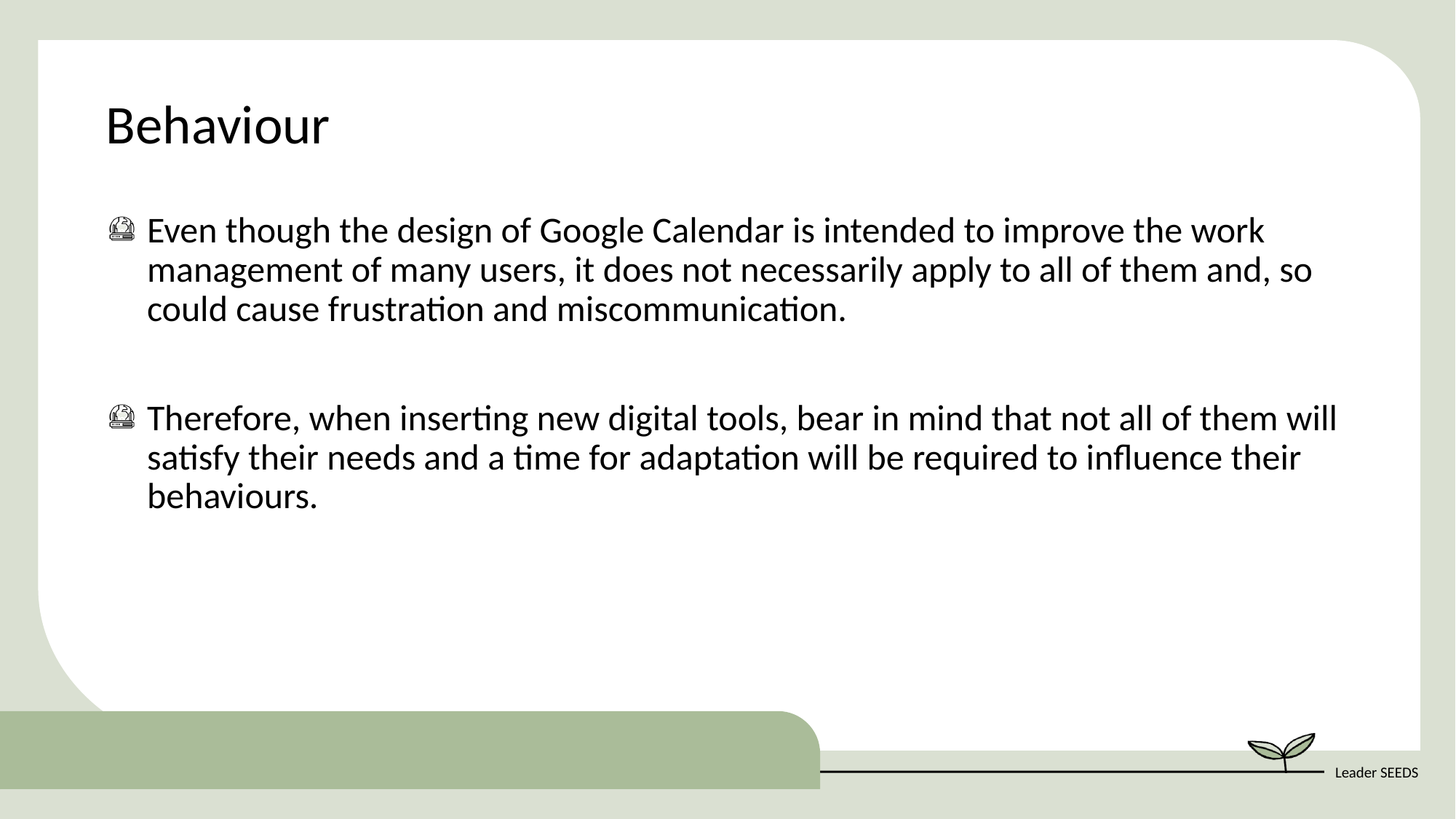

Behaviour
Even though the design of Google Calendar is intended to improve the work management of many users, it does not necessarily apply to all of them and, so could cause frustration and miscommunication.

Therefore, when inserting new digital tools, bear in mind that not all of them will satisfy their needs and a time for adaptation will be required to influence their behaviours.